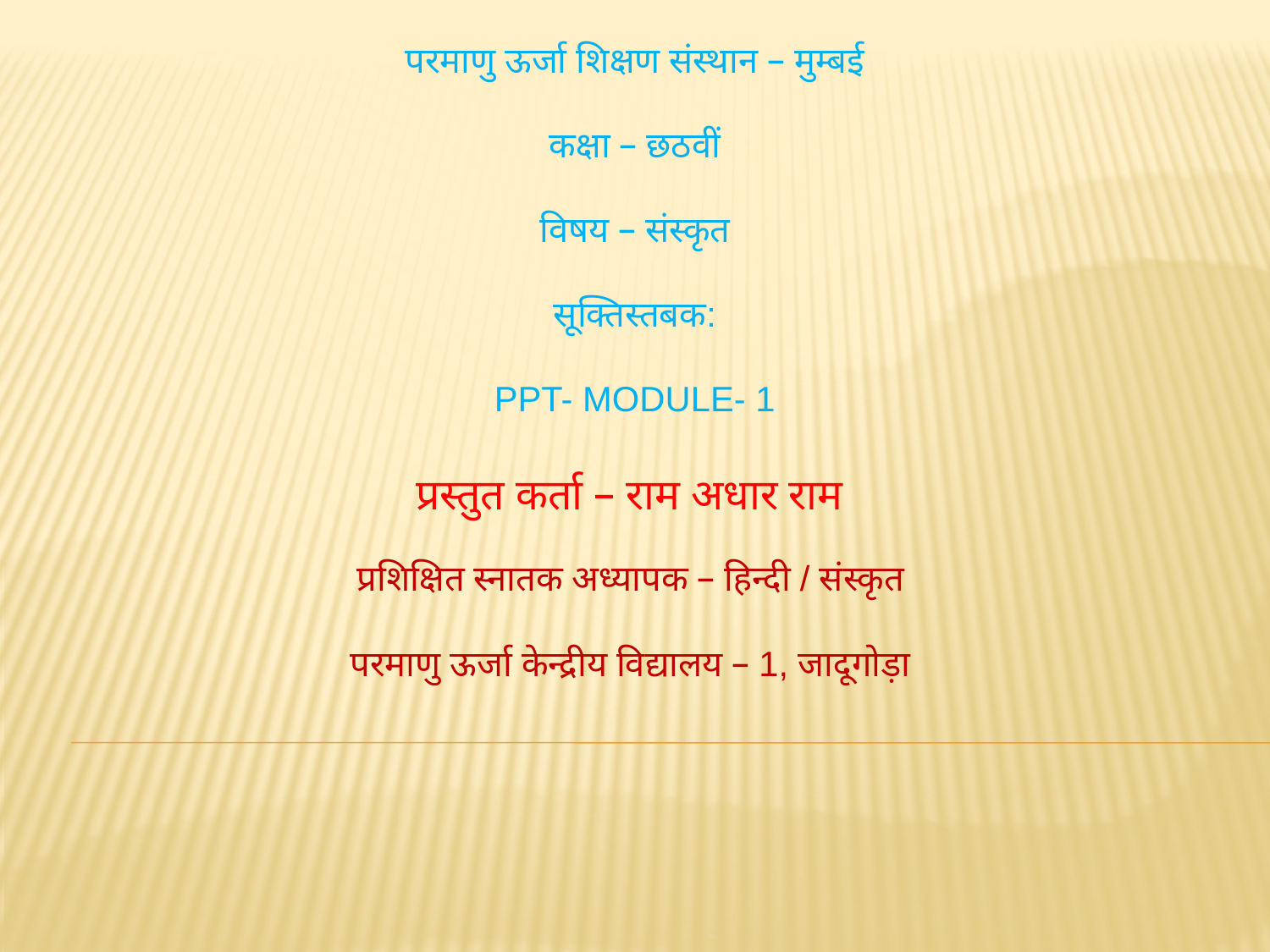

परमाणु ऊर्जा शिक्षण संस्थान – मुम्बई

कक्षा – छठवीं

विषय – संस्कृत

सूक्तिस्तबक:

PPT- MODULE- 1

प्रशिक्षित स्नातक अध्यापक – हिन्दी / संस्कृत

परमाणु ऊर्जा केन्द्रीय विद्यालय – 1, जादूगोड़ा
प्रस्तुत कर्ता – राम अधार राम